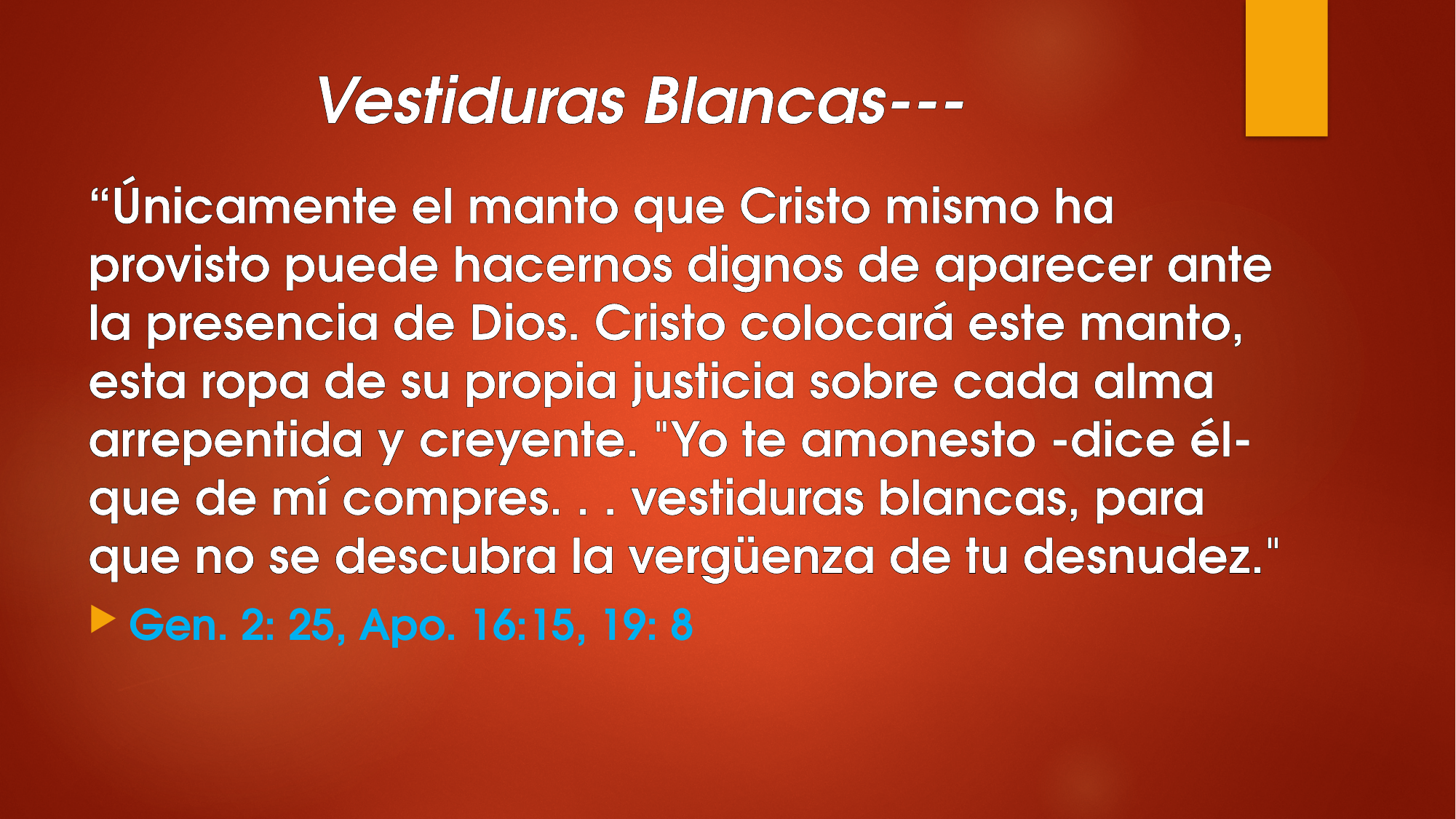

# Vestiduras Blancas---
“Únicamente el manto que Cristo mismo ha provisto puede hacernos dignos de aparecer ante la presencia de Dios. Cristo colocará este manto, esta ropa de su propia justicia sobre cada alma arrepentida y creyente. "Yo te amonesto -dice él- que de mí compres. . . vestiduras blancas, para que no se descubra la vergüenza de tu desnudez."
Gen. 2: 25, Apo. 16:15, 19: 8